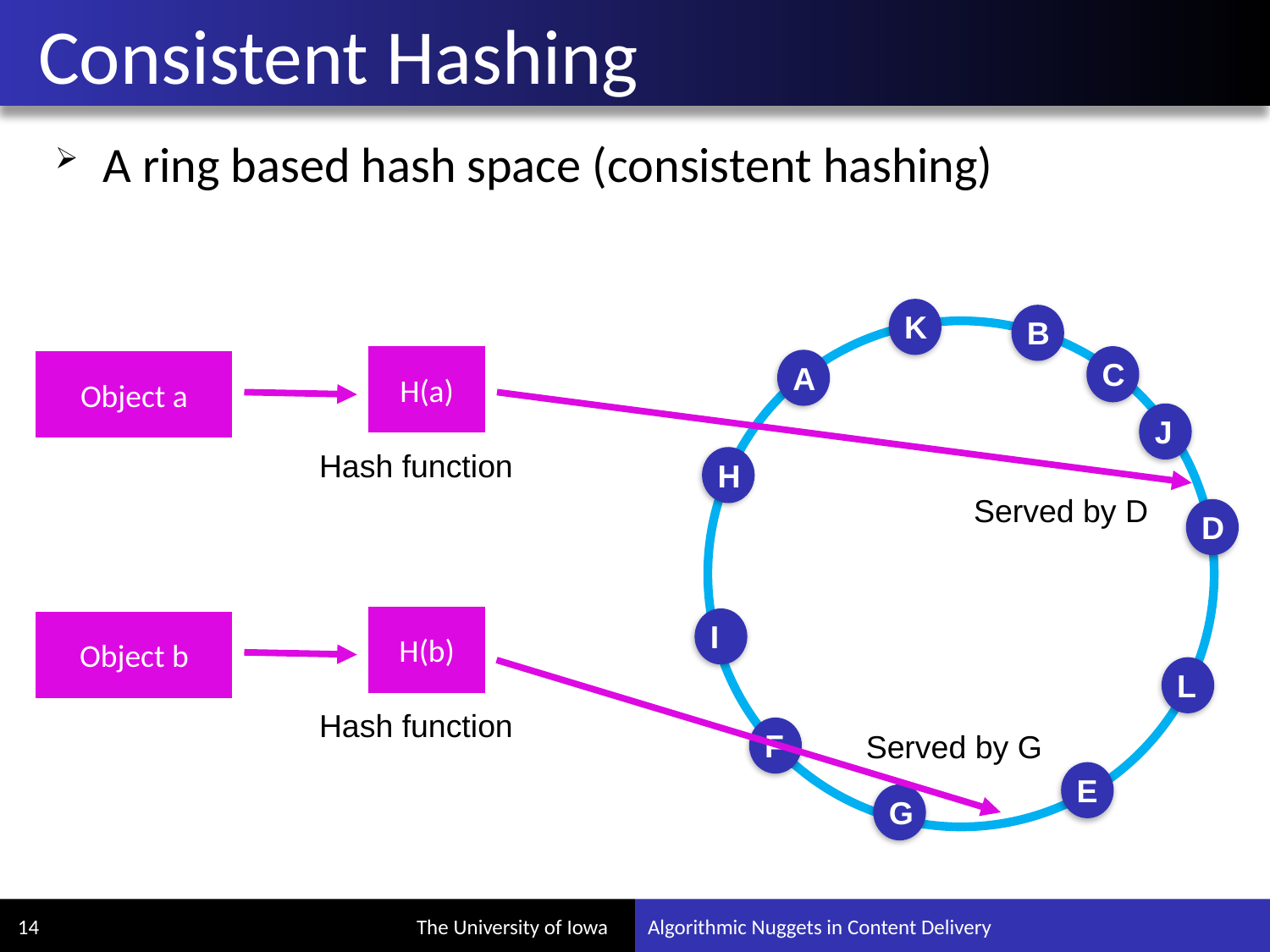

# Consistent Hashing
A ring based hash space (consistent hashing)

K

B

H(a)

C
Object a

A

J
Hash function

H
Served by D

D
H(b)

Object b
I

L
Hash function

F
Served by G

E

G
14
Algorithmic Nuggets in Content Delivery